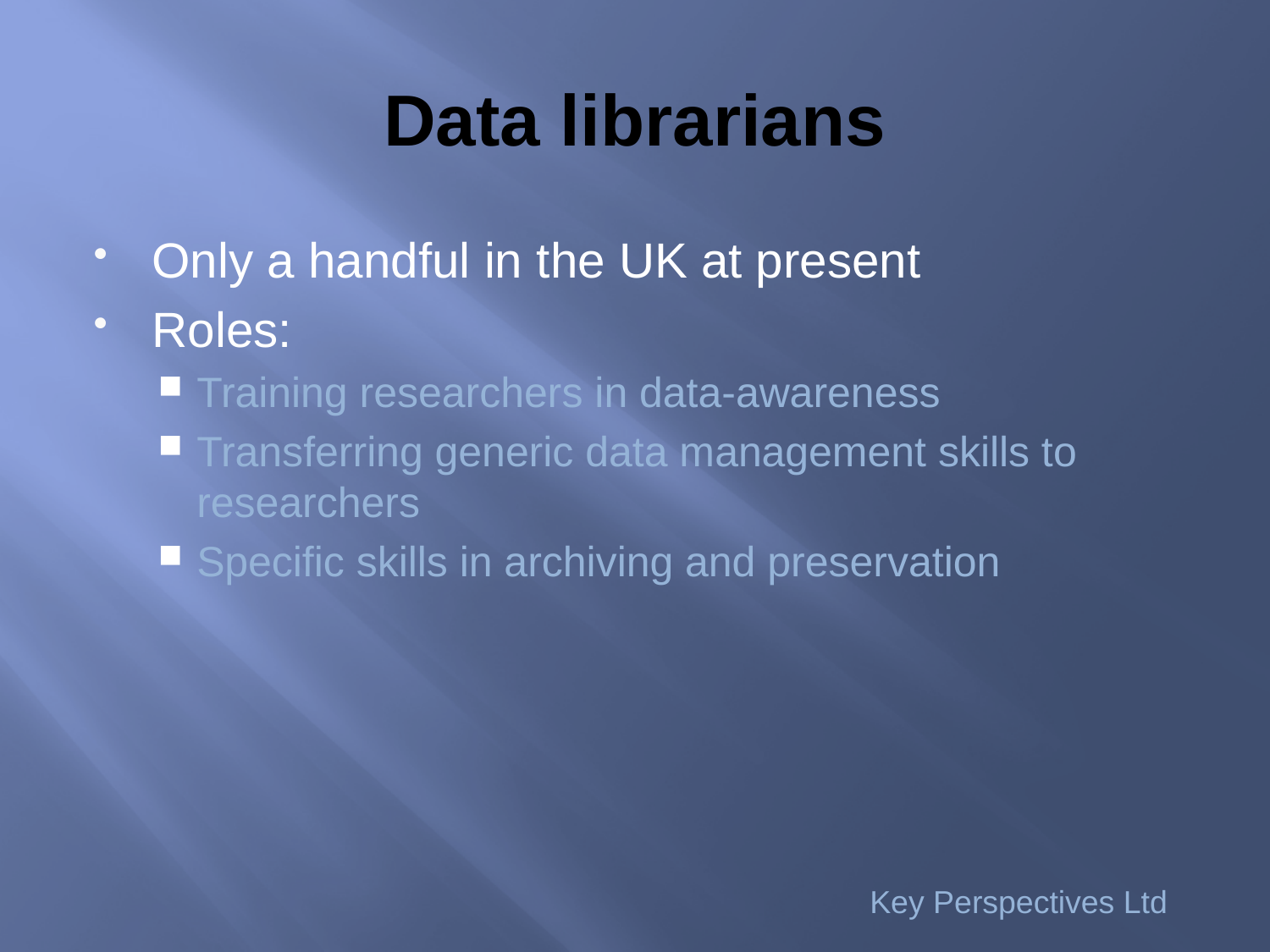

# Data librarians
Only a handful in the UK at present
Roles:
Training researchers in data-awareness
Transferring generic data management skills to researchers
Specific skills in archiving and preservation

Key Perspectives Ltd